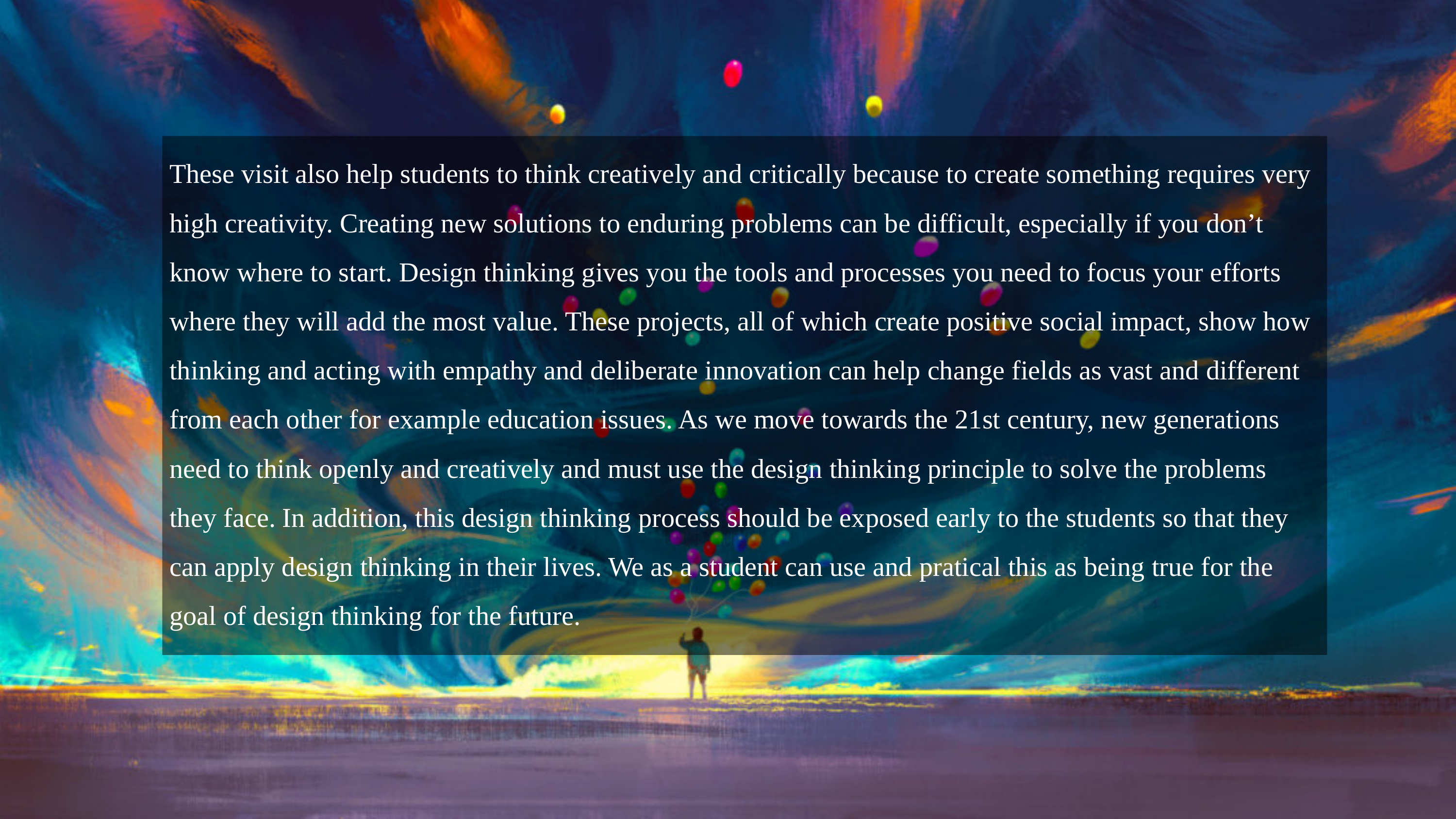

These visit also help students to think creatively and critically because to create something requires very high creativity. Creating new solutions to enduring problems can be difficult, especially if you don’t know where to start. Design thinking gives you the tools and processes you need to focus your efforts where they will add the most value. These projects, all of which create positive social impact, show how thinking and acting with empathy and deliberate innovation can help change fields as vast and different from each other for example education issues. As we move towards the 21st century, new generations need to think openly and creatively and must use the design thinking principle to solve the problems they face. In addition, this design thinking process should be exposed early to the students so that they can apply design thinking in their lives. We as a student can use and pratical this as being true for the goal of design thinking for the future.